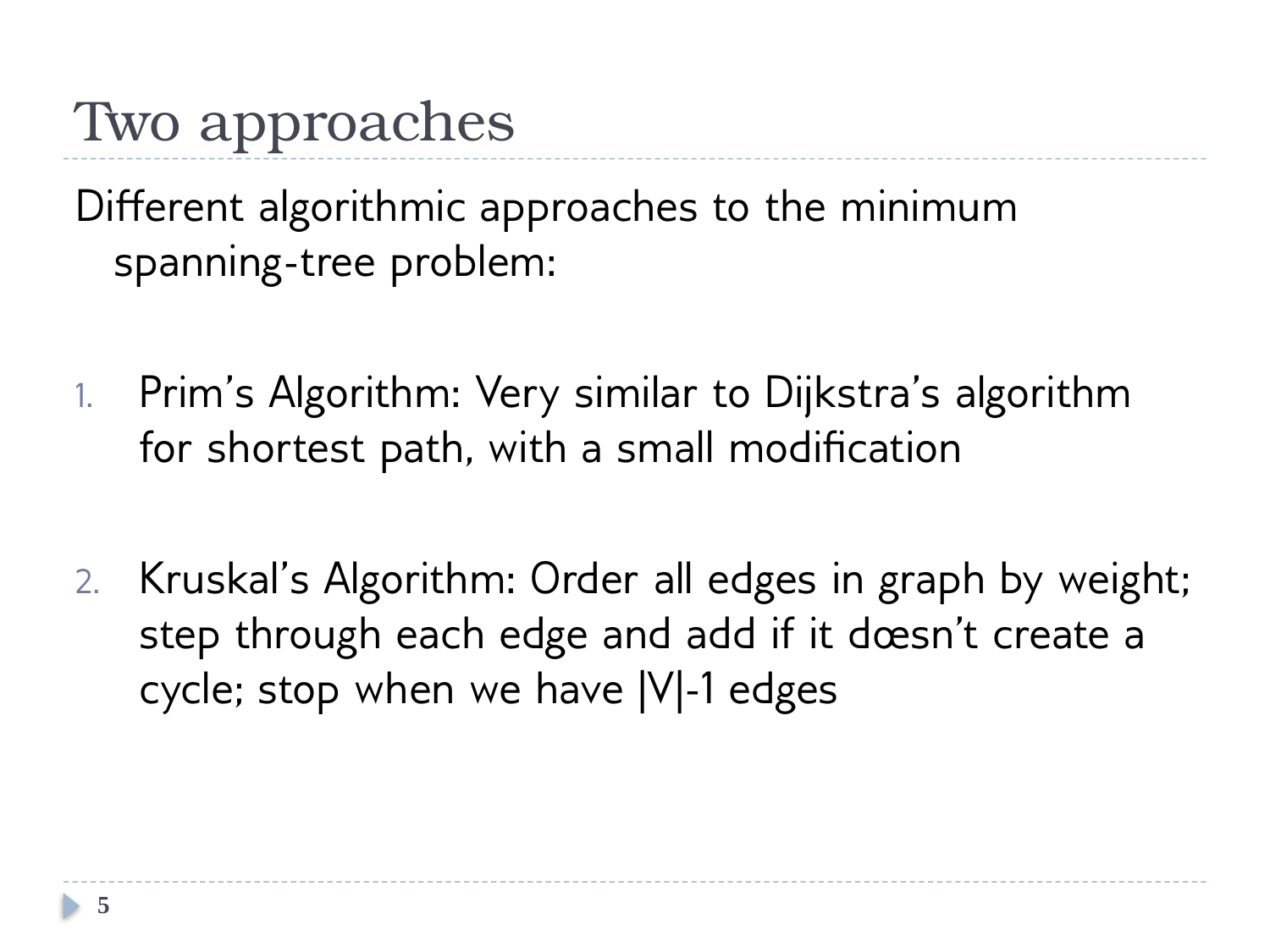

# Two approaches
Different algorithmic approaches to the minimum spanning-tree problem:

Prim’s Algorithm: Very similar to Dijkstra’s algorithm for shortest path, with a small modification

Kruskal’s Algorithm: Order all edges in graph by weight; step through each edge and add if it doesn’t create a cycle; stop when we have |V|-1 edges
5